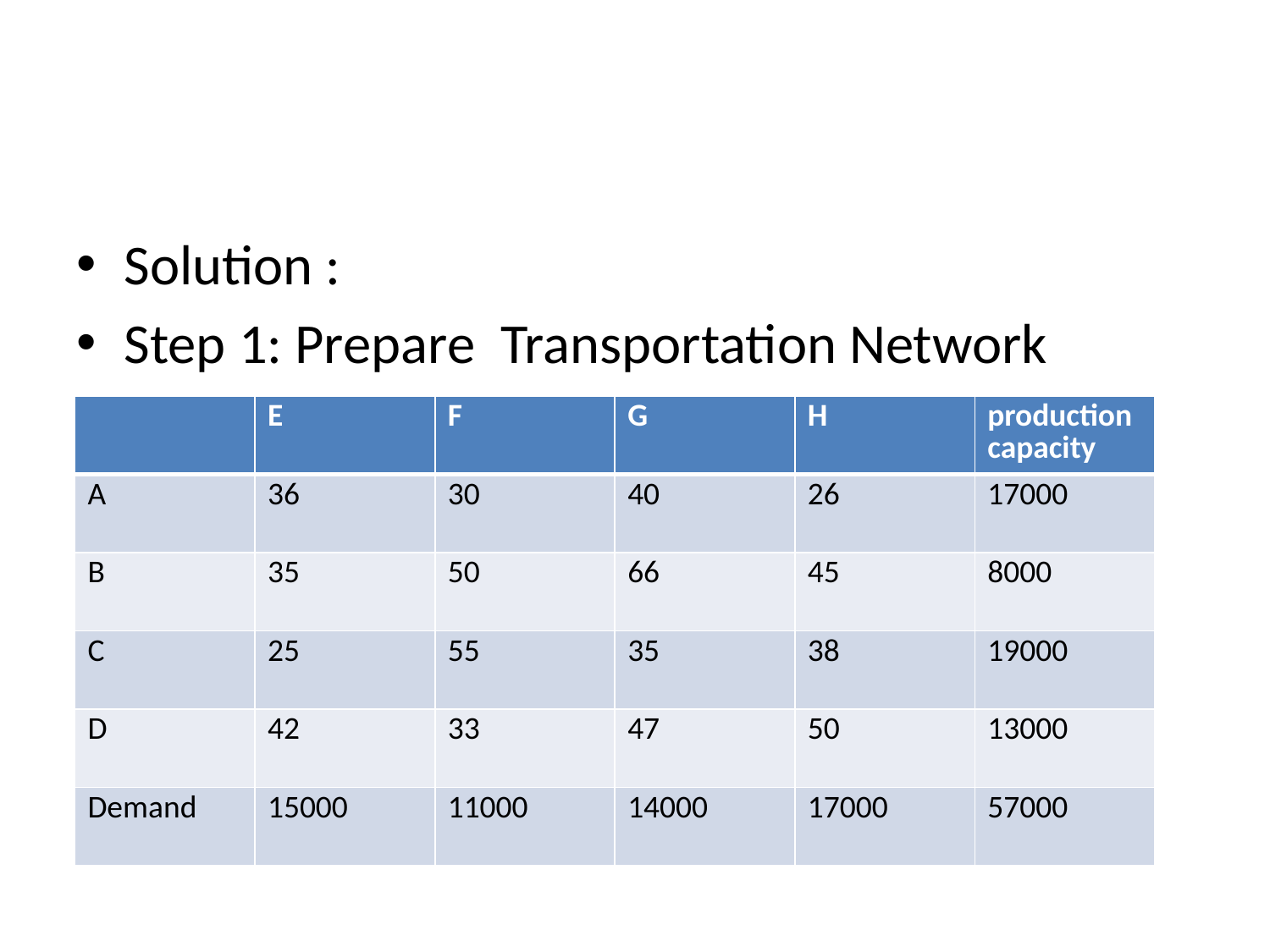

#
Solution :
Step 1: Prepare  Transportation Network

|  | E | F | G | H | production capacity |
| --- | --- | --- | --- | --- | --- |
| A | 36 | 30 | 40 | 26 | 17000 |
| B | 35 | 50 | 66 | 45 | 8000 |
| C | 25 | 55 | 35 | 38 | 19000 |
| D | 42 | 33 | 47 | 50 | 13000 |
| Demand | 15000 | 11000 | 14000 | 17000 | 57000 |